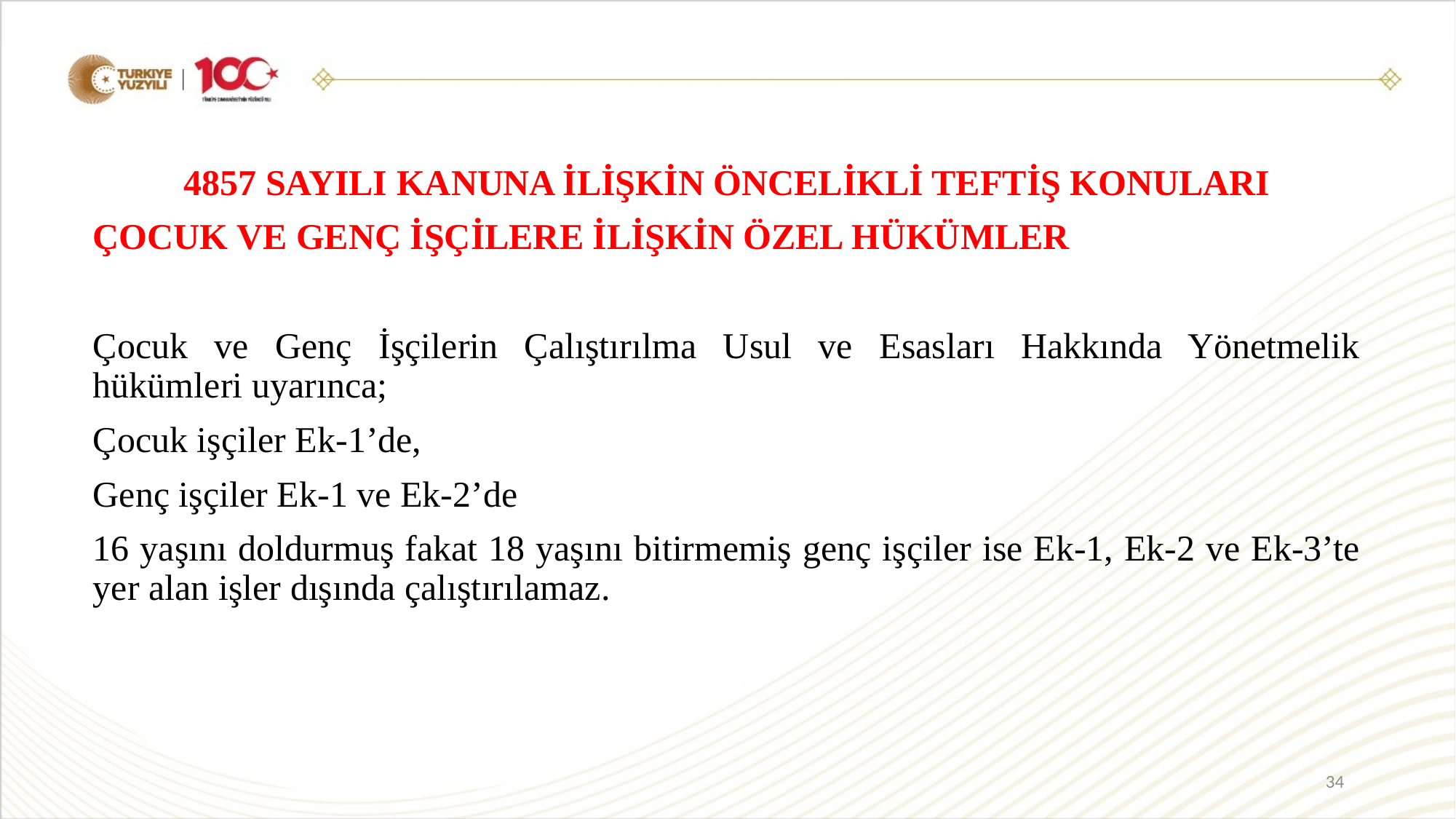

Eşit Davranma İlkesi
4857 SAYILI KANUNA İLİŞKİN ÖNCELİKLİ TEFTİŞ KONULARI
ÇOCUK VE GENÇ İŞÇİLERE İLİŞKİN ÖZEL HÜKÜMLER

Çocuk ve Genç İşçilerin Çalıştırılma Usul ve Esasları Hakkında Yönetmelik hükümleri uyarınca;
Çocuk işçiler Ek-1’de,
Genç işçiler Ek-1 ve Ek-2’de
16 yaşını doldurmuş fakat 18 yaşını bitirmemiş genç işçiler ise Ek-1, Ek-2 ve Ek-3’te yer alan işler dışında çalıştırılamaz.

34